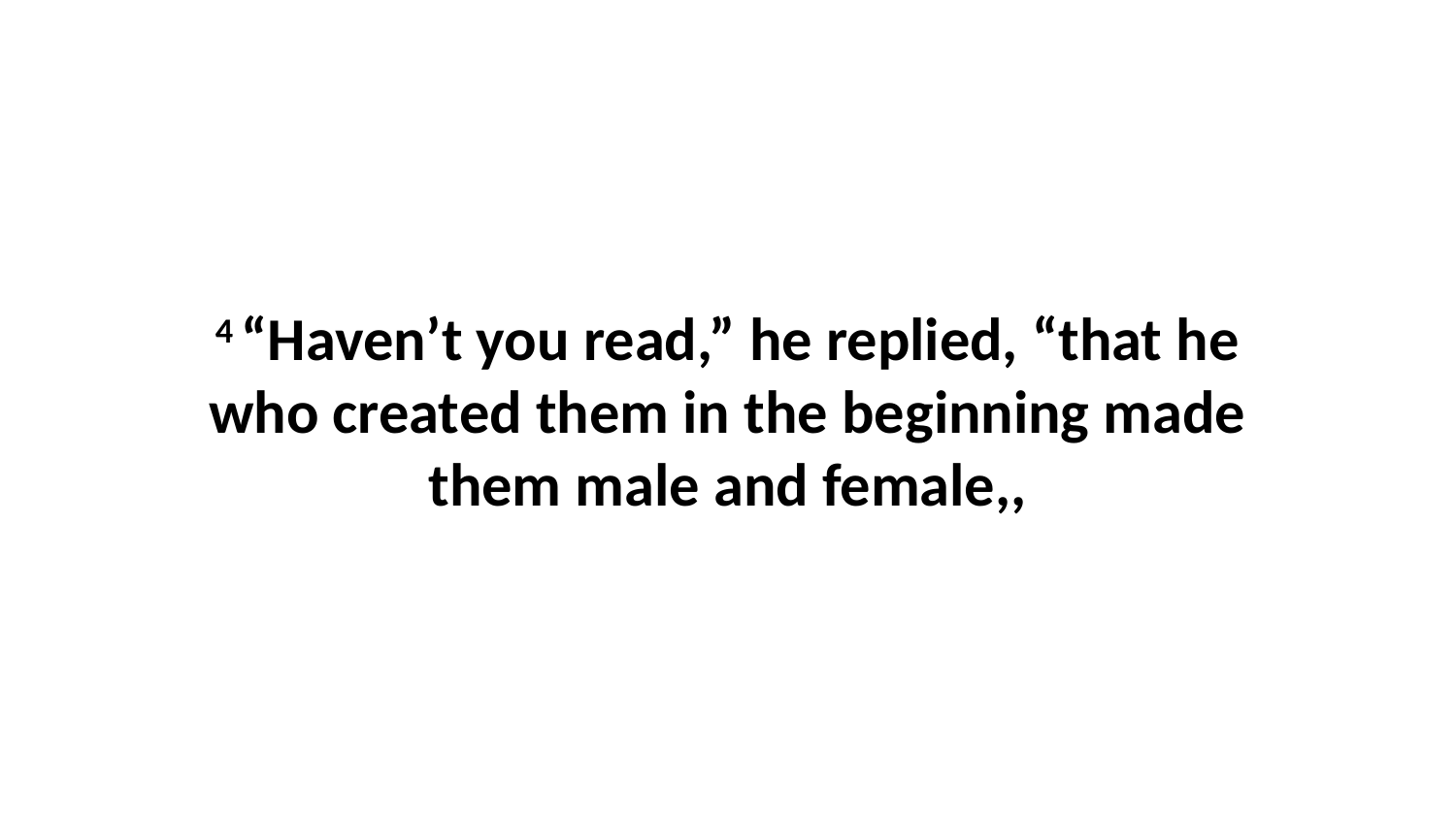

4 “Haven’t you read,” he replied, “that he who created them in the beginning made them male and female,,